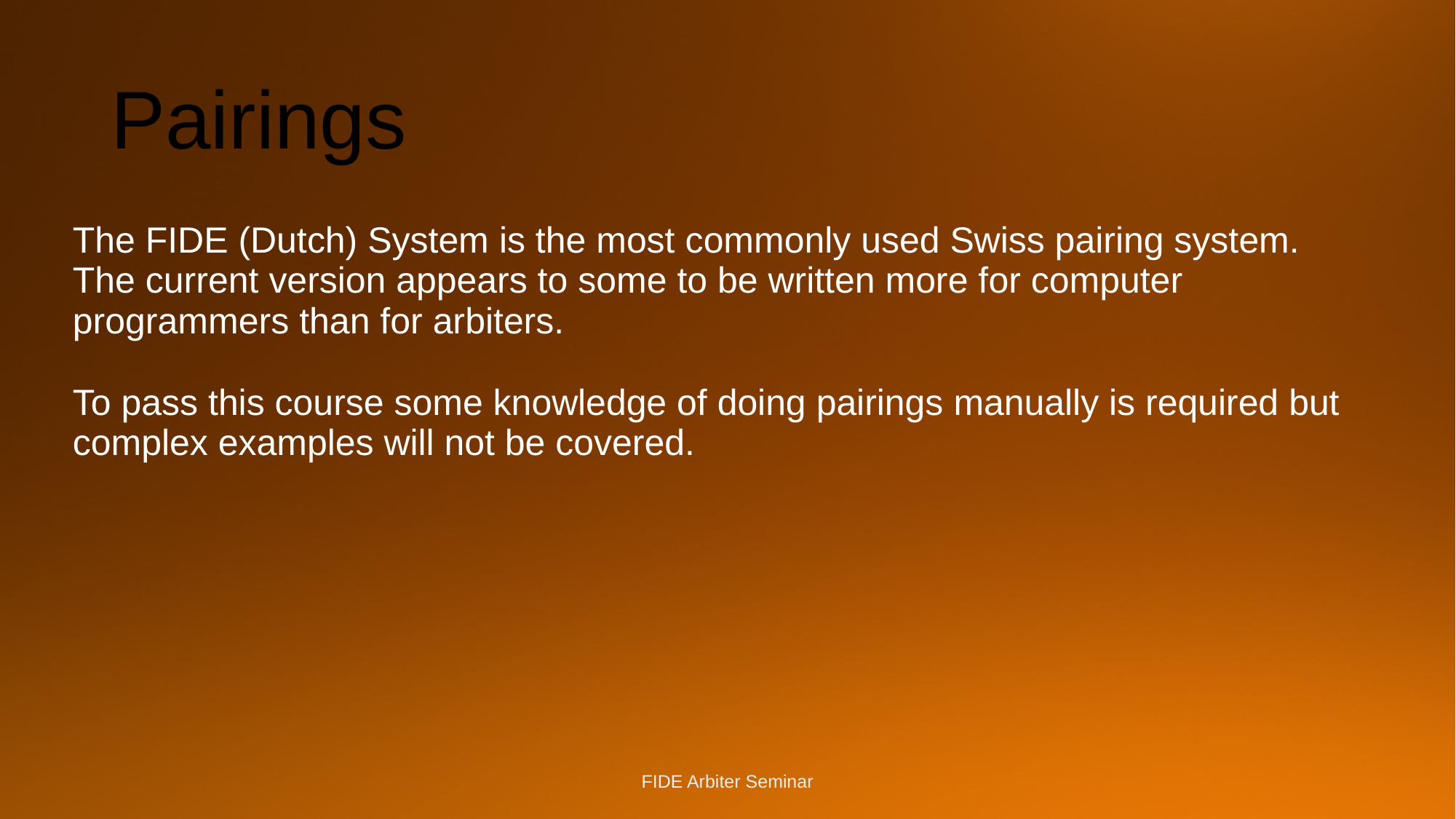

# Pairings
| The FIDE (Dutch) System is the most commonly used Swiss pairing system. The current version appears to some to be written more for computer programmers than for arbiters. To pass this course some knowledge of doing pairings manually is required but complex examples will not be covered. |
| --- |
FIDE Arbiter Seminar